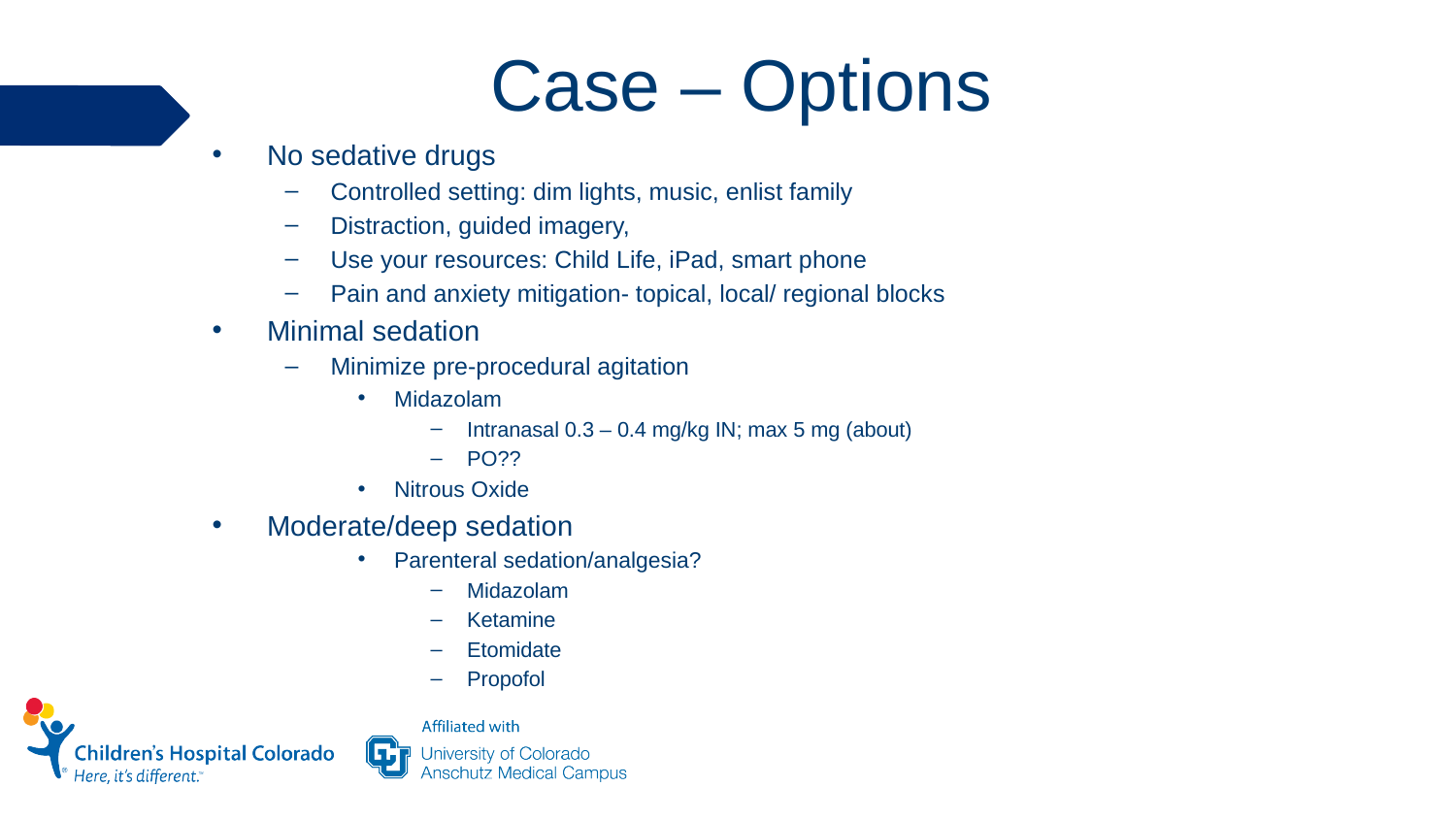

# Case – Options
No sedative drugs
Controlled setting: dim lights, music, enlist family
Distraction, guided imagery,
Use your resources: Child Life, iPad, smart phone
Pain and anxiety mitigation- topical, local/ regional blocks
Minimal sedation
Minimize pre-procedural agitation
Midazolam
Intranasal 0.3 – 0.4 mg/kg IN; max 5 mg (about)
PO??
Nitrous Oxide
Moderate/deep sedation
Parenteral sedation/analgesia?
Midazolam
Ketamine
Etomidate
Propofol